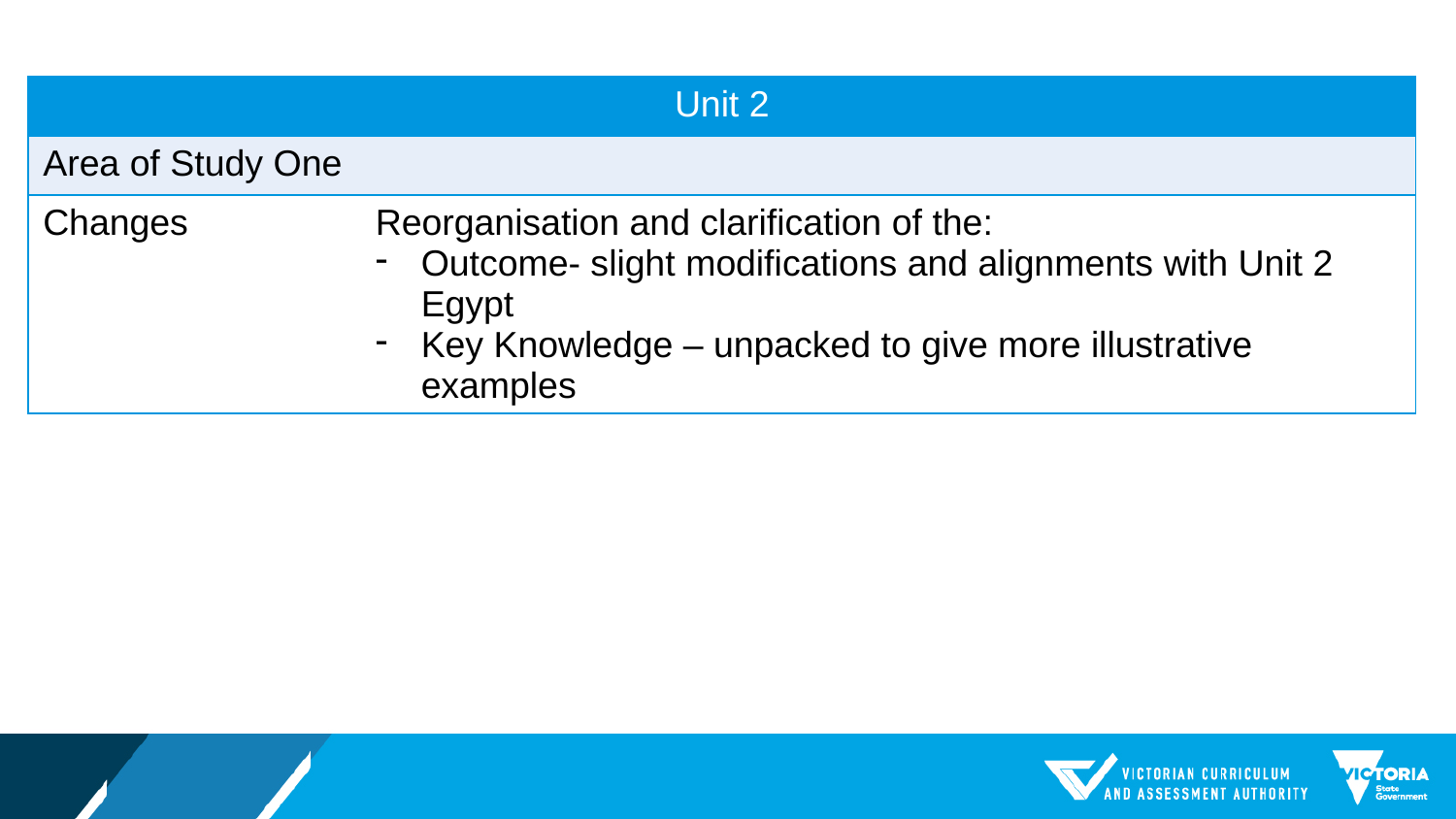

| Unit 2 |  |
| --- | --- |
| Area of Study One |  |
| Changes | Reorganisation and clarification of the: Outcome- slight modifications and alignments with Unit 2 Egypt Key Knowledge – unpacked to give more illustrative examples |